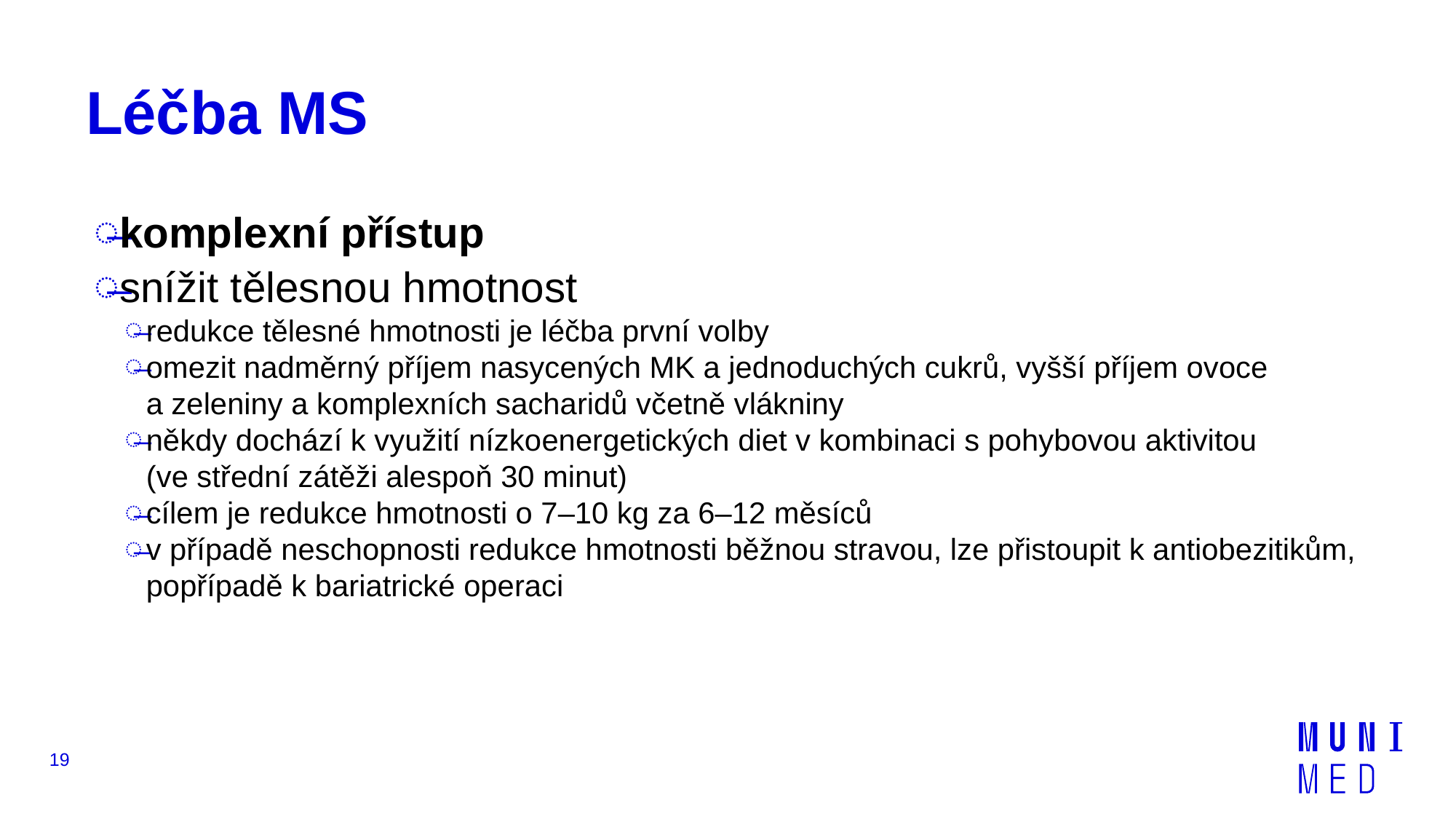

# Léčba MS
komplexní přístup
snížit tělesnou hmotnost
redukce tělesné hmotnosti je léčba první volby
omezit nadměrný příjem nasycených MK a jednoduchých cukrů, vyšší příjem ovoce
a zeleniny a komplexních sacharidů včetně vlákniny
někdy dochází k využití nízkoenergetických diet v kombinaci s pohybovou aktivitou
(ve střední zátěži alespoň 30 minut)
cílem je redukce hmotnosti o 7–10 kg za 6–12 měsíců
v případě neschopnosti redukce hmotnosti běžnou stravou, lze přistoupit k antiobezitikům, popřípadě k bariatrické operaci
19